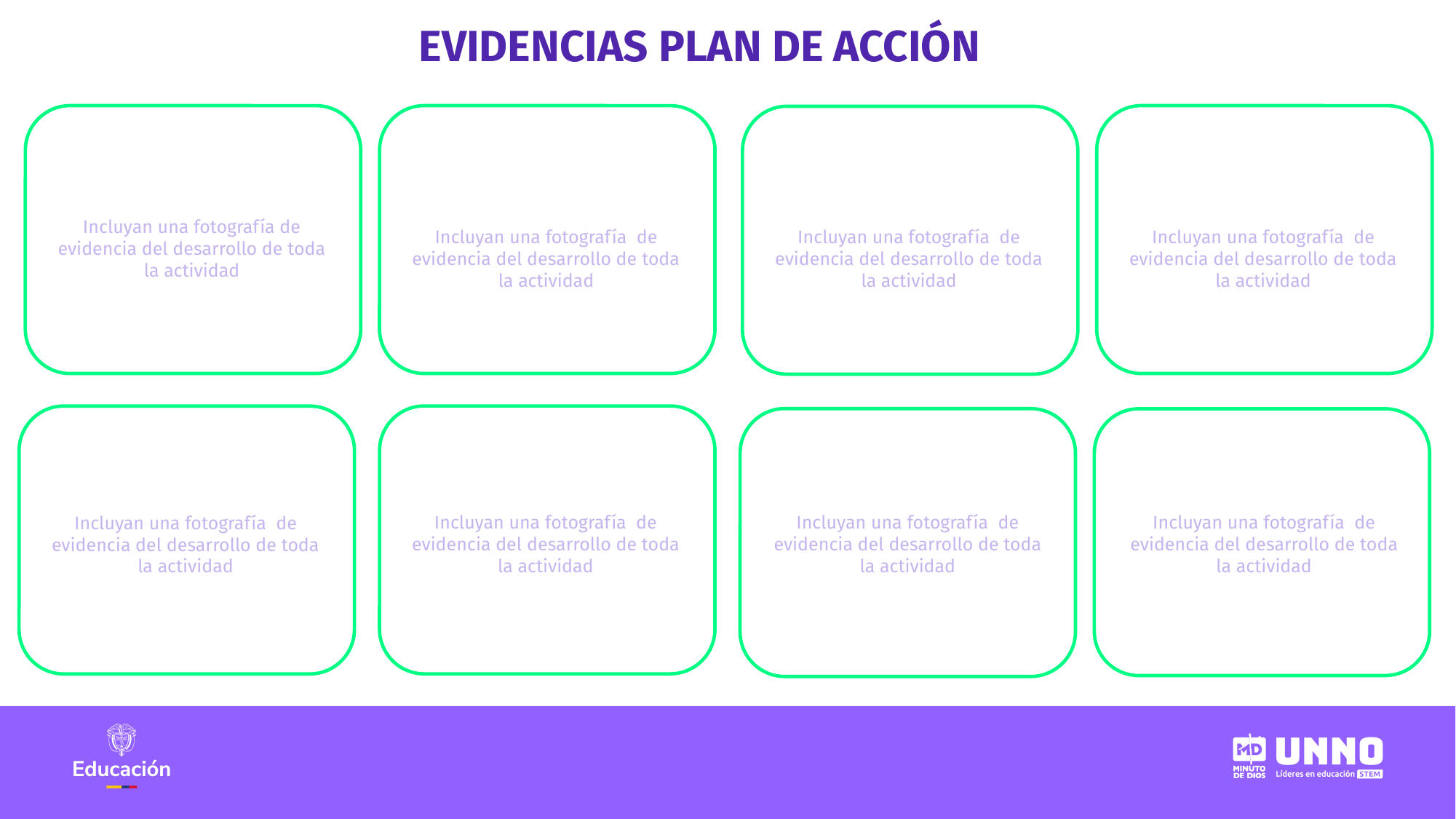

EVIDENCIAS PLAN DE ACCIÓN

Incluyan una fotografía de evidencia del desarrollo de toda la actividad

Incluyan una fotografía  de evidencia del desarrollo de toda la actividad

Incluyan una fotografía  de evidencia del desarrollo de toda la actividad

Incluyan una fotografía  de evidencia del desarrollo de toda la actividad

Incluyan una fotografía  de evidencia del desarrollo de toda la actividad

Incluyan una fotografía  de evidencia del desarrollo de toda la actividad

Incluyan una fotografía  de evidencia del desarrollo de toda la actividad

Incluyan una fotografía  de evidencia del desarrollo de toda la actividad